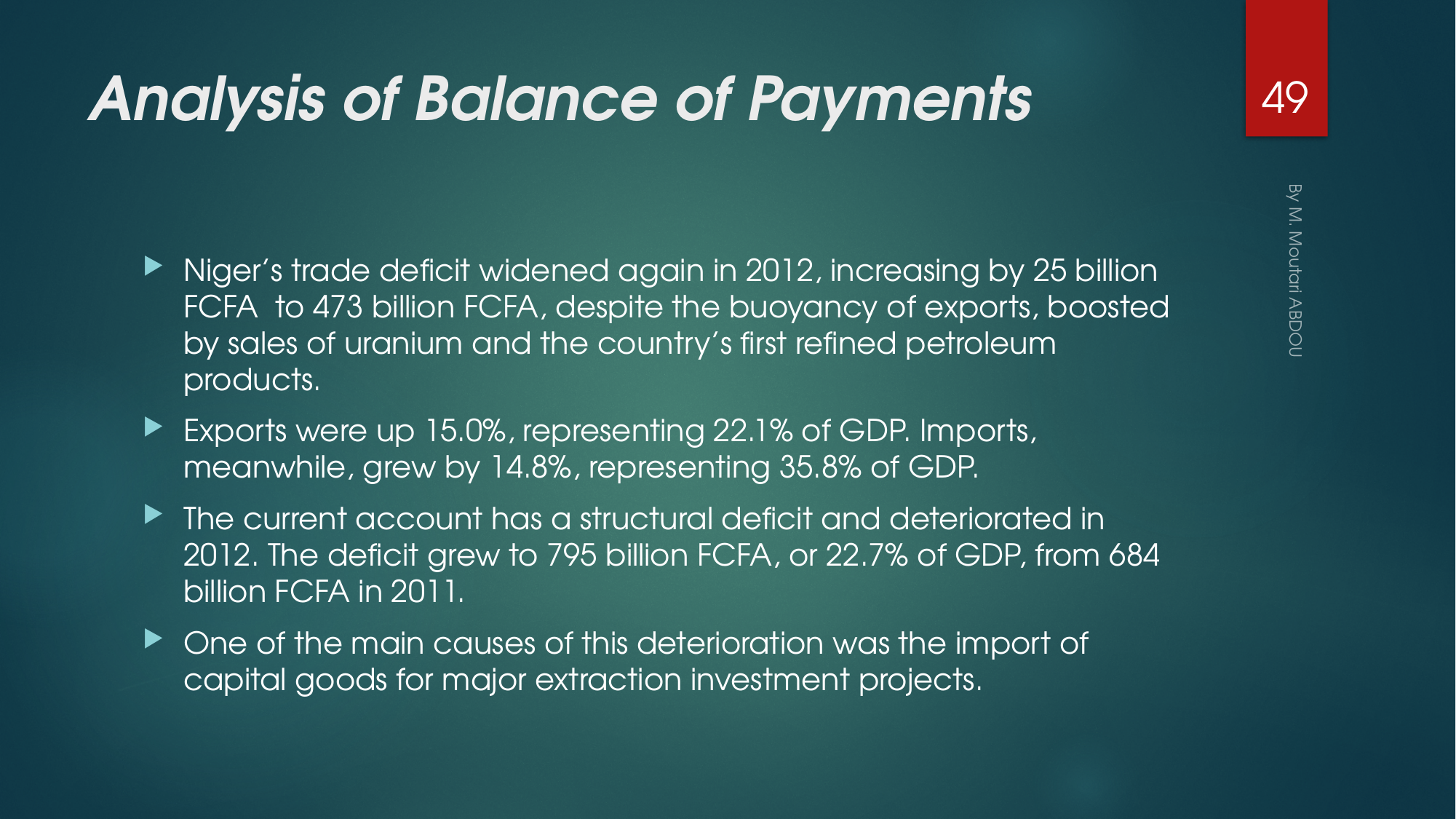

49
# Analysis of Balance of Payments
Niger’s trade deficit widened again in 2012, increasing by 25 billion FCFA  to 473 billion FCFA, despite the buoyancy of exports, boosted by sales of uranium and the country’s first refined petroleum products.
Exports were up 15.0%, representing 22.1% of GDP. Imports, meanwhile, grew by 14.8%, representing 35.8% of GDP.
The current account has a structural deficit and deteriorated in 2012. The deficit grew to 795 billion FCFA, or 22.7% of GDP, from 684 billion FCFA in 2011.
One of the main causes of this deterioration was the import of capital goods for major extraction investment projects.
By M. Moutari ABDOU